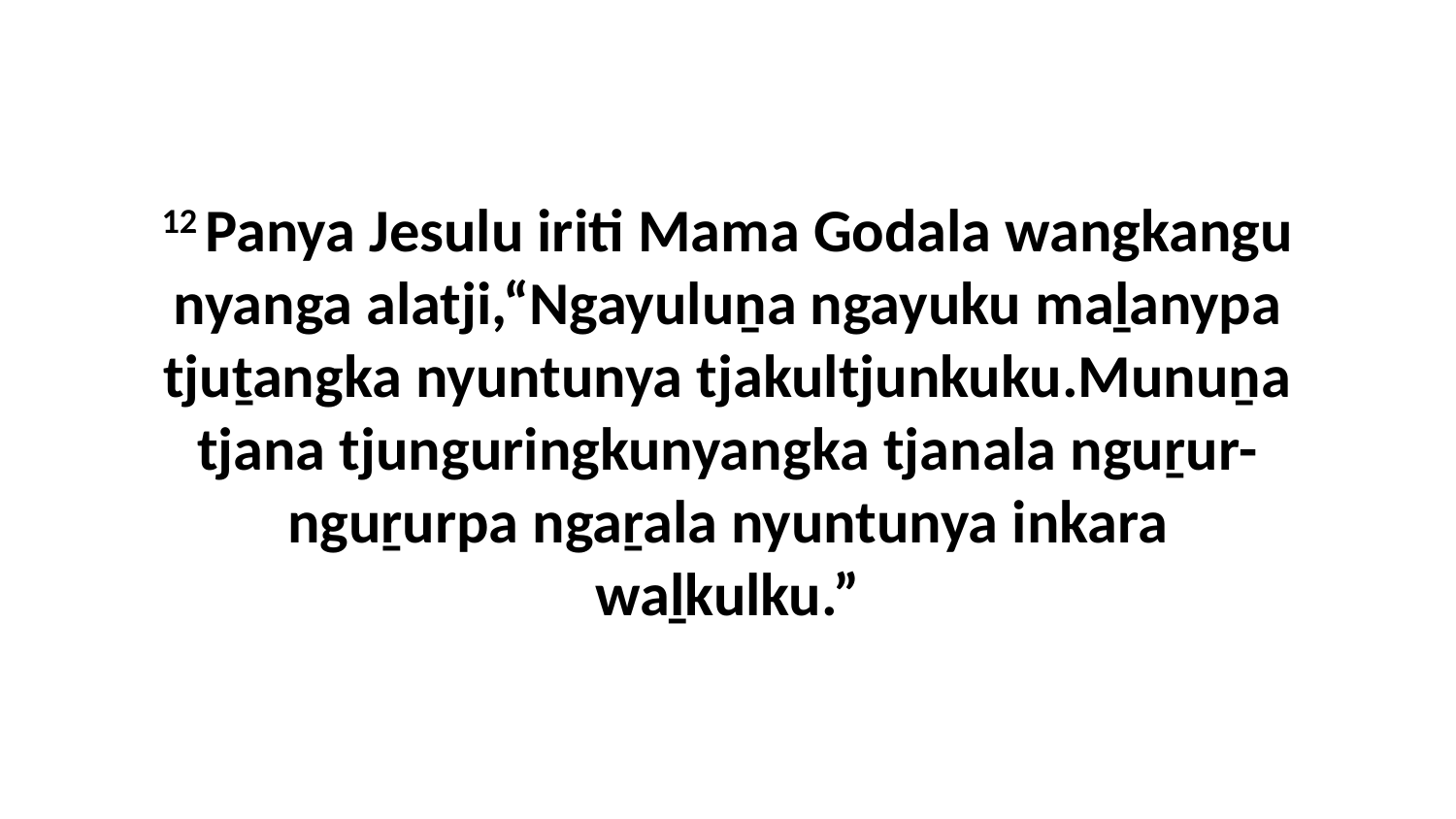

12 Panya Jesulu iriti Mama Godala wangkangu nyanga alatji,“Ngayuluṉa ngayuku maḻanypa tjuṯangka nyuntunya tjakultjunkuku.Munuṉa tjana tjunguringkunyangka tjanala nguṟur-nguṟurpa ngaṟala nyuntunya inkara waḻkulku.”